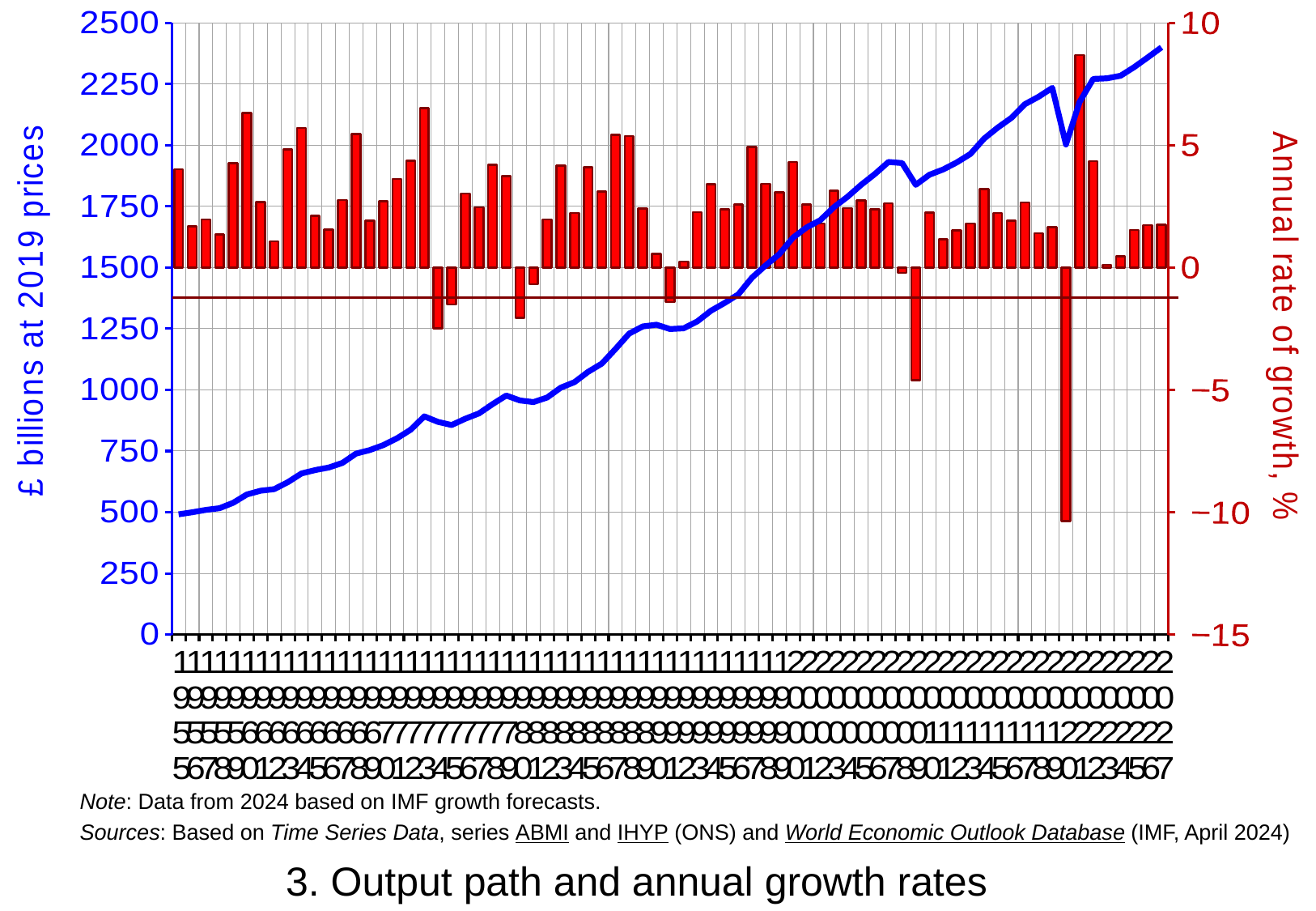

### Chart

| Category | Growth | GDP at 2019 prices |
|---|---|---|
| 1955 | 4.020929415102884 | 491.243 |
| 1956 | 1.6920342885293045 | 499.555 |
| 1957 | 1.9665502297044395 | 509.379 |
| 1958 | 1.3467378906472416 | 516.239 |
| 1959 | 4.269146654940829 | 538.278 |
| 1960 | 6.32294093386688 | 572.313 |
| 1961 | 2.6691687939991 | 587.589 |
| 1962 | 1.0718376280018667 | 593.887 |
| 1963 | 4.8290331325656375 | 622.566 |
| 1964 | 5.701564171509523 | 658.062 |
| 1965 | 2.114238476009861 | 671.975 |
| 1966 | 1.5542244875181308 | 682.419 |
| 1967 | 2.754319560270164 | 701.215 |
| 1968 | 5.455245538101713 | 739.468 |
| 1969 | 1.9119150524431126 | 753.606 |
| 1970 | 2.703136652309029 | 773.977 |
| 1971 | 3.6166449390615063 | 801.969 |
| 1972 | 4.360392982771146 | 836.938 |
| 1973 | 6.505021877367258 | 891.381 |
| 1974 | -2.493434345134123 | 869.155 |
| 1975 | -1.5079013524630238 | 856.049 |
| 1976 | 3.0172338265683463 | 881.878 |
| 1977 | 2.46167837274543 | 903.587 |
| 1978 | 4.191516699554113 | 941.461 |
| 1979 | 3.728778993500529 | 976.566 |
| 1980 | -2.0513718478832987 | 956.533 |
| 1981 | -0.687064638648118 | 949.961 |
| 1982 | 1.9651333054725413 | 968.629 |
| 1983 | 4.165888074794371 | 1008.981 |
| 1984 | 2.2204580661082813 | 1031.385 |
| 1985 | 4.087901220203904 | 1073.547 |
| 1986 | 3.107921683913234 | 1106.912 |
| 1987 | 5.419852707351618 | 1166.905 |
| 1988 | 5.377044403786094 | 1229.65 |
| 1989 | 2.4023909242467316 | 1259.191 |
| 1990 | 0.5604392026308969 | 1266.248 |
| 1991 | -1.404701132795474 | 1248.461 |
| 1992 | 0.24542216376803747 | 1251.525 |
| 1993 | 2.259403527696196 | 1279.802 |
| 1994 | 3.409980606375055 | 1323.443 |
| 1995 | 2.3862002368065665 | 1355.023 |
| 1996 | 2.5820225929744427 | 1390.01 |
| 1997 | 4.924928597635996 | 1458.467 |
| 1998 | 3.4142699149175004 | 1508.263 |
| 1999 | 3.0661761244557546 | 1554.509 |
| 2000 | 4.318727006405237 | 1621.644 |
| 2001 | 2.578741080039761 | 1663.462 |
| 2002 | 1.7919856299693033 | 1693.271 |
| 2003 | 3.1465725214688005 | 1746.551 |
| 2004 | 2.4264965637991738 | 1788.931 |
| 2005 | 2.7388423589283133 | 1837.927 |
| 2006 | 2.386275407021072 | 1881.785 |
| 2007 | 2.620331228062715 | 1931.094 |
| 2008 | -0.22572697134371245 | 1926.735 |
| 2009 | -4.61495742798049 | 1837.817 |
| 2010 | 2.238688618072421 | 1878.96 |
| 2011 | 1.1451015455358324 | 1900.476 |
| 2012 | 1.5129367590014253 | 1929.229 |
| 2013 | 1.7923222178393532 | 1963.807 |
| 2014 | 3.1957824776059978 | 2026.566 |
| 2015 | 2.2202583088831114 | 2071.561 |
| 2016 | 1.9210633913266286 | 2111.357 |
| 2017 | 2.6550697016184377 | 2167.415 |
| 2018 | 1.4037920748910537 | 2197.841 |
| 2019 | 1.6416110173574854 | 2233.921 |
| 2020 | -10.359900820127471 | 2002.489 |
| 2021 | 8.674904081870109 | 2176.203 |
| 2022 | 4.3452288228625795 | 2270.764 |
| 2023 | 0.10401785478367986 | 2273.126 |
| 2024 | 0.4598403729029652 | 2283.5787510749547 |
| 2025 | 1.5399383762010725 | 2318.7444566135314 |
| 2026 | 1.7258362873956747 | 2358.762189857743 |
| 2027 | 1.74016334981975 | 2399.808504995053 |
Note: Data from 2024 based on IMF growth forecasts.
Sources: Based on Time Series Data, series ABMI and IHYP (ONS) and World Economic Outlook Database (IMF, April 2024)
3. Output path and annual growth rates